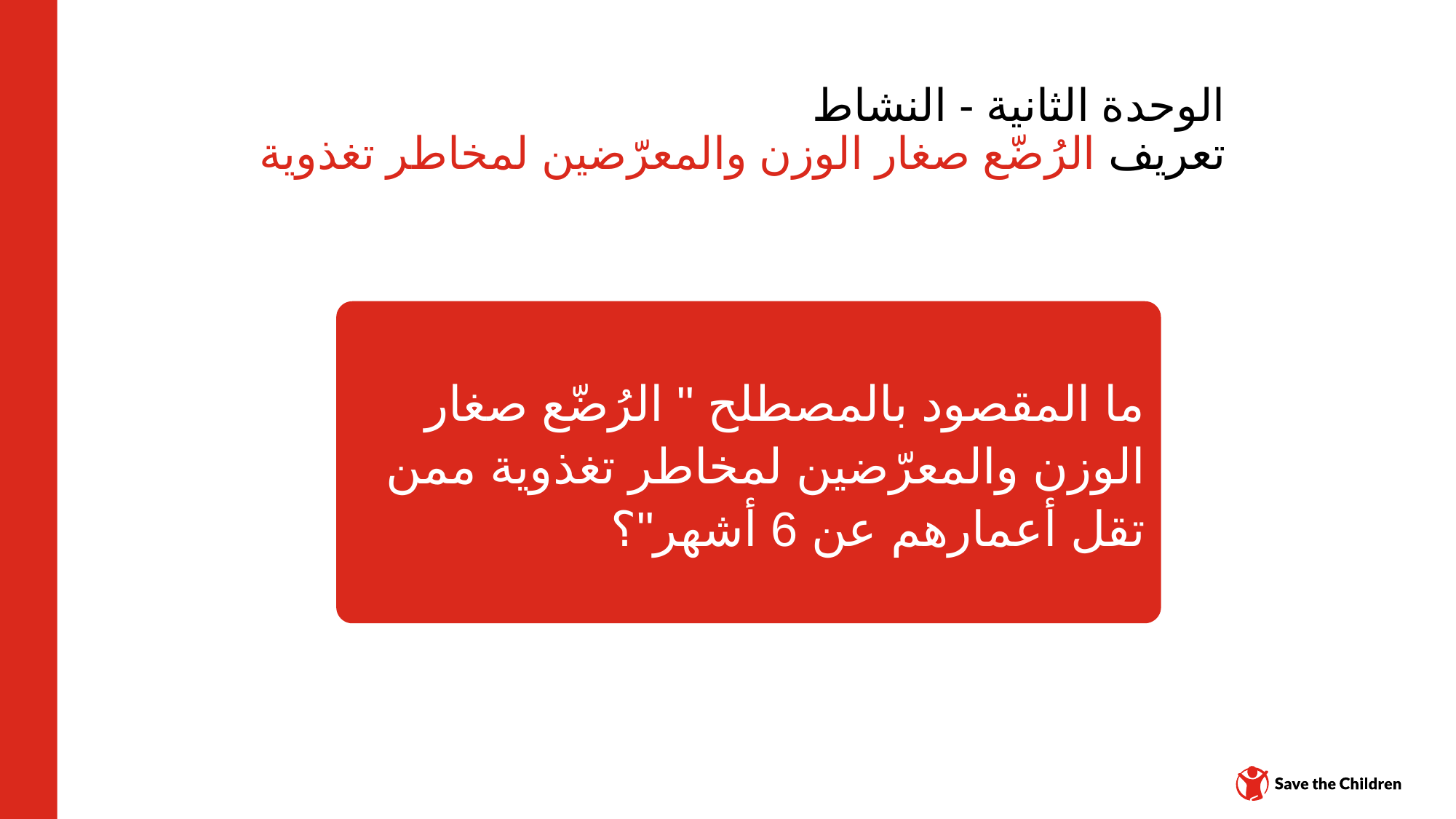

# الوحدة الثانية - النشاط تعريف الرُضّع صغار الوزن والمعرّضين لمخاطر تغذوية
ما المقصود بالمصطلح " الرُضّع صغار الوزن والمعرّضين لمخاطر تغذوية ممن تقل أعمارهم عن 6 أشهر"؟
مركز المحتوى: CH1304412